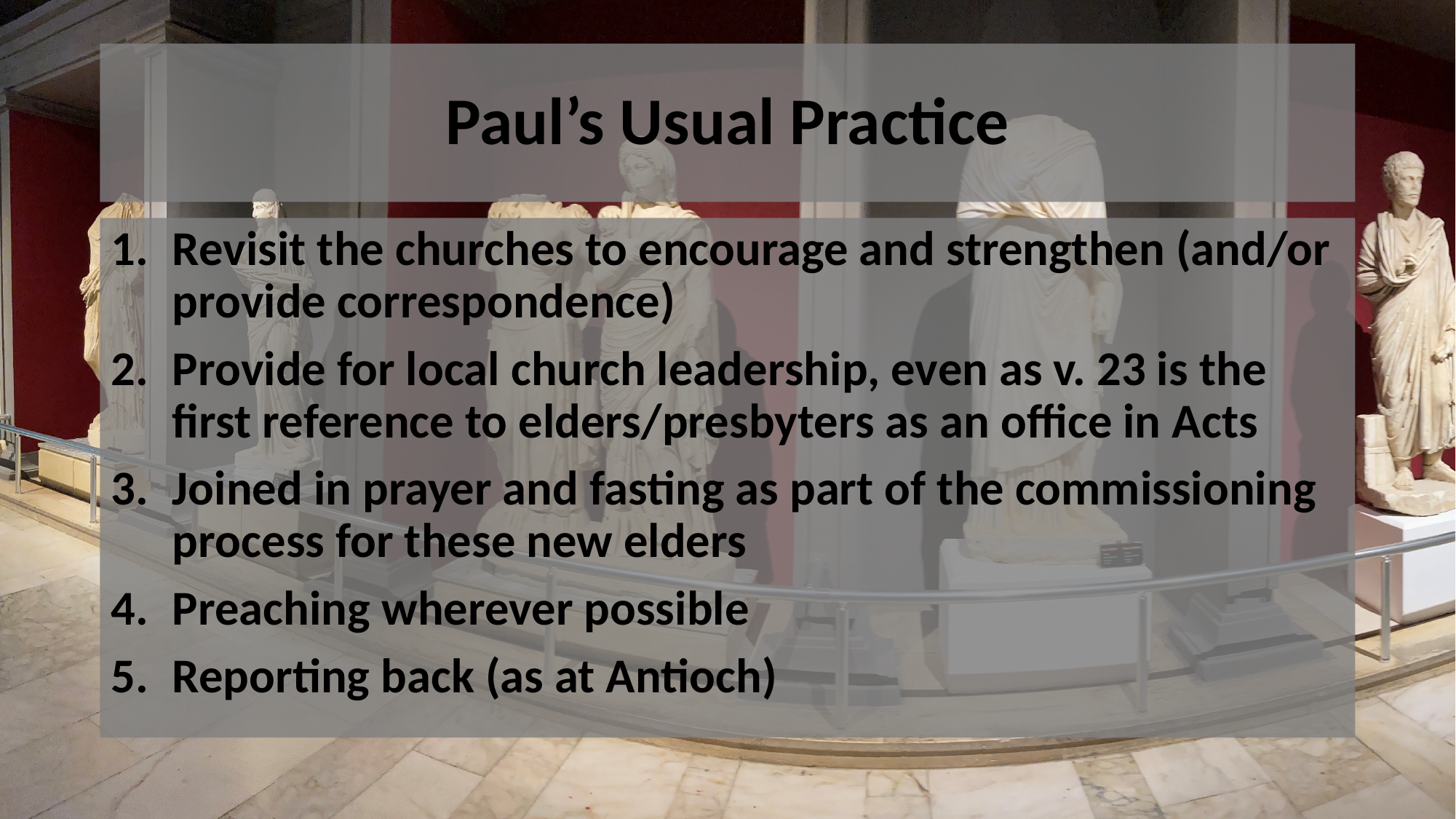

# Paul’s Usual Practice
Revisit the churches to encourage and strengthen (and/or provide correspondence)
Provide for local church leadership, even as v. 23 is the first reference to elders/presbyters as an office in Acts
Joined in prayer and fasting as part of the commissioning process for these new elders
Preaching wherever possible
Reporting back (as at Antioch)